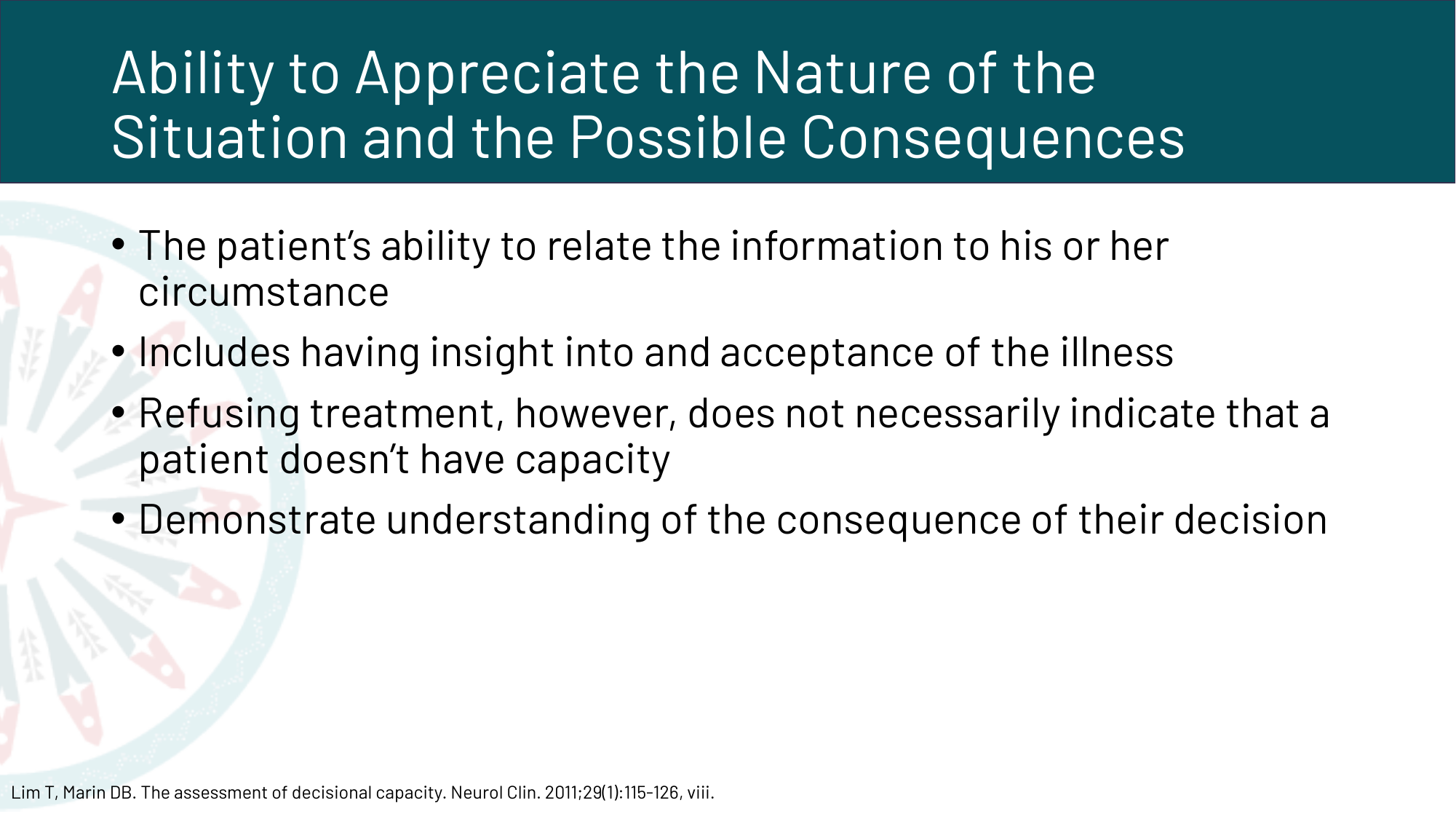

# Ability to Appreciate the Nature of the Situation and the Possible Consequences
The patient’s ability to relate the information to his or her circumstance
Includes having insight into and acceptance of the illness
Refusing treatment, however, does not necessarily indicate that a patient doesn’t have capacity
Demonstrate understanding of the consequence of their decision
Lim T, Marin DB. The assessment of decisional capacity. Neurol Clin. 2011;29(1):115-126, viii.